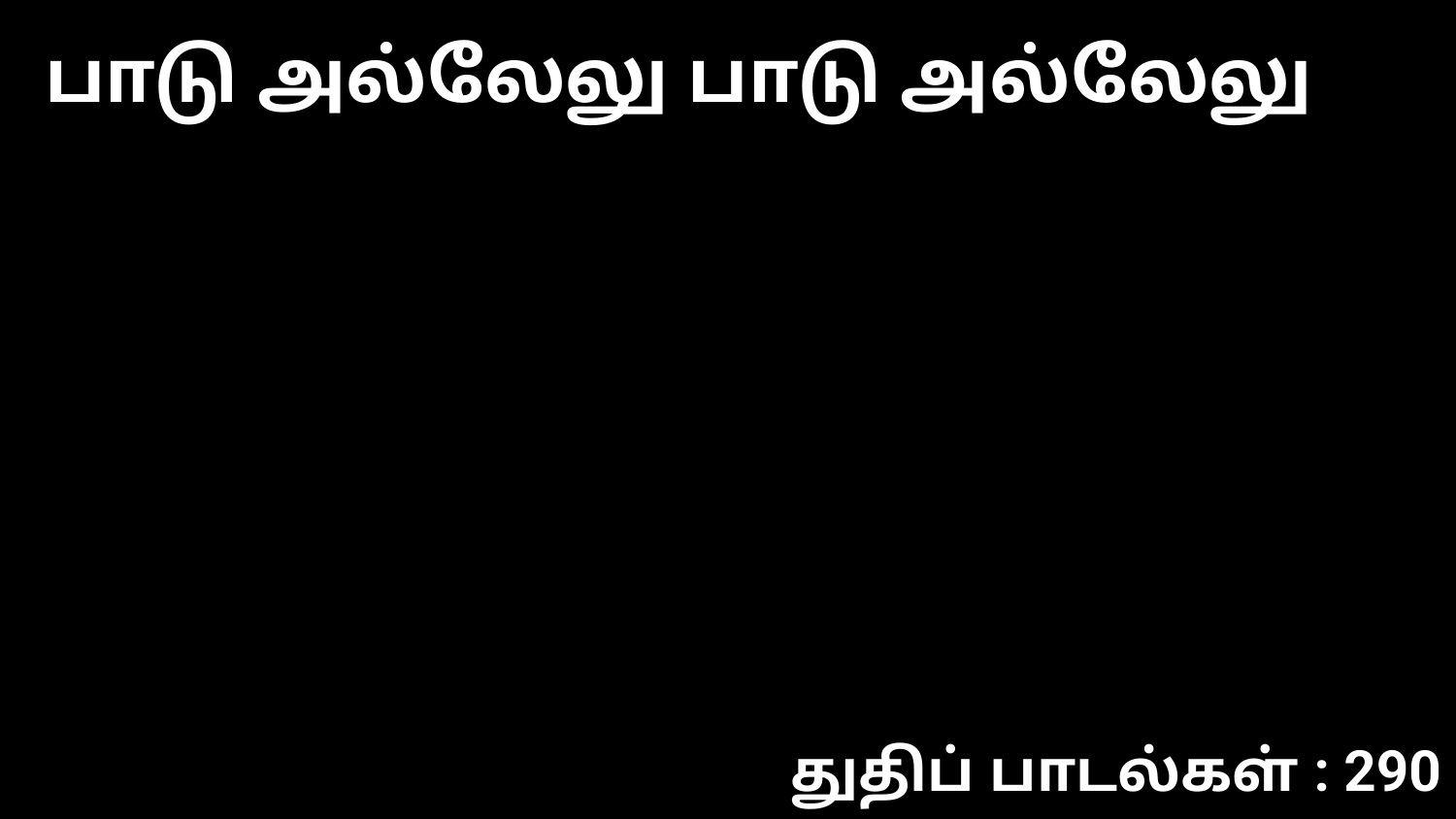

பாடு அல்லேலு பாடு அல்லேலு
துதிப் பாடல்கள் : 290